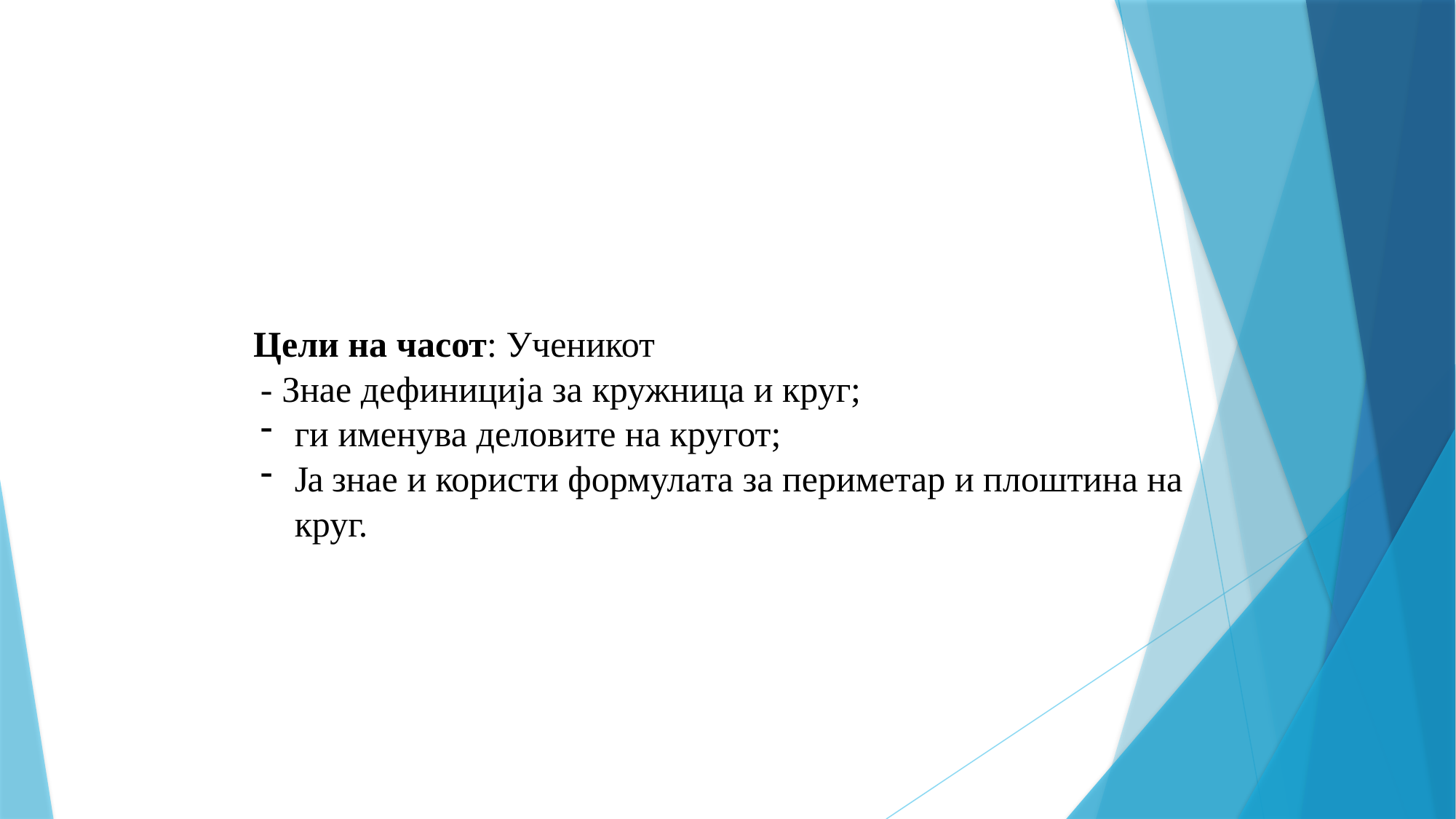

Цели на часот: Ученикот
- Знае дефиниција за кружница и круг;
ги именува деловите на кругот;
Ја знае и користи формулата за периметар и плоштина на круг.